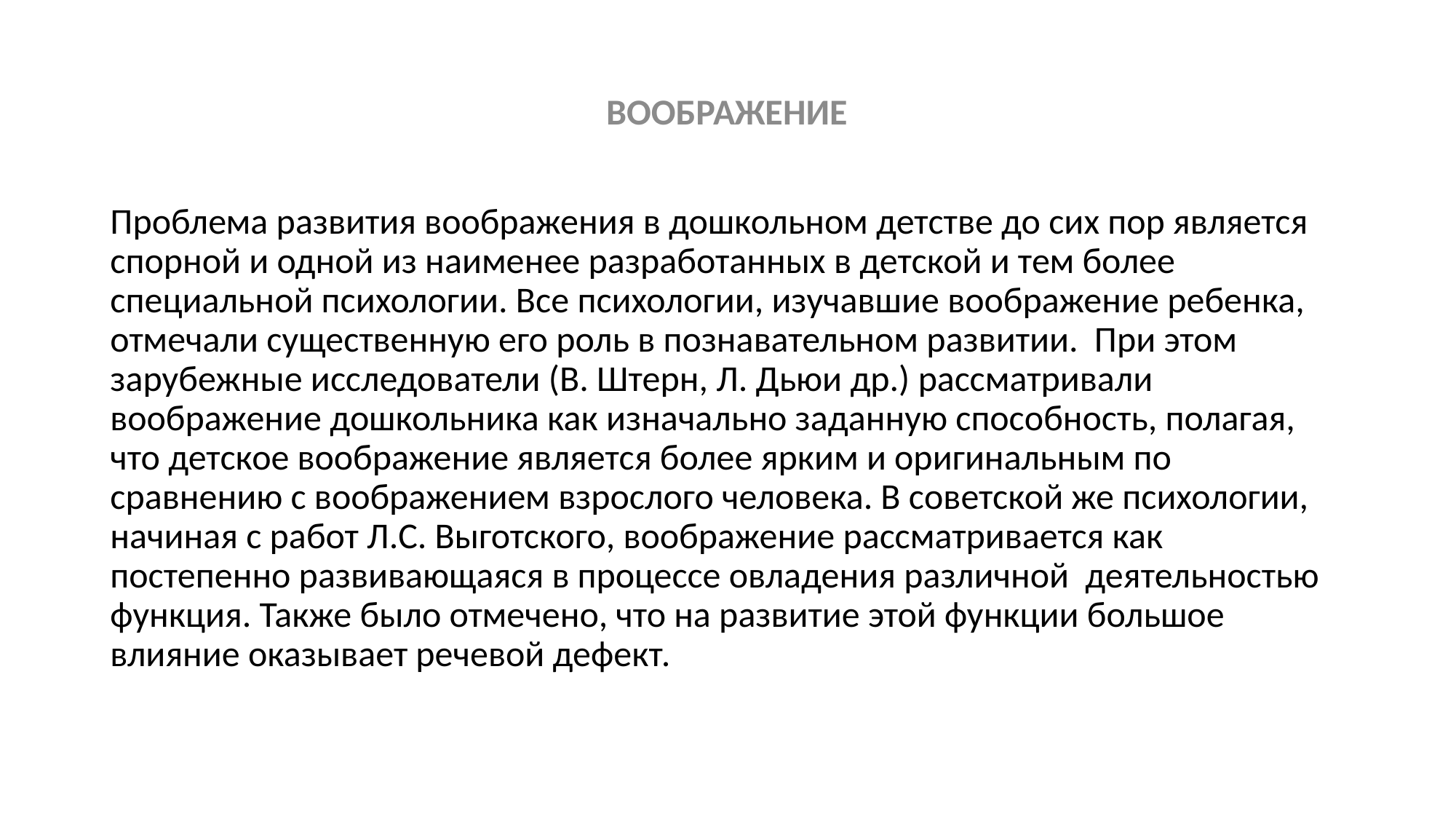

#

ВООБРАЖЕНИЕ

Проблема развития воображения в дошкольном детстве до сих пор является спорной и одной из наименее разработанных в детской и тем более специальной психологии. Все психологии, изучавшие воображение ребенка, отмечали существенную его роль в познавательном развитии.  При этом зарубежные исследователи (В. Штерн, Л. Дьюи др.) рассматривали воображение дошкольника как изначально заданную способность, полагая, что детское воображение является более ярким и оригинальным по сравнению с воображением взрослого человека. В советской же психологии, начиная с работ Л.С. Выготского, воображение рассматривается как постепенно развивающаяся в процессе овладения различной  деятельностью функция. Также было отмечено, что на развитие этой функции большое влияние оказывает речевой дефект.